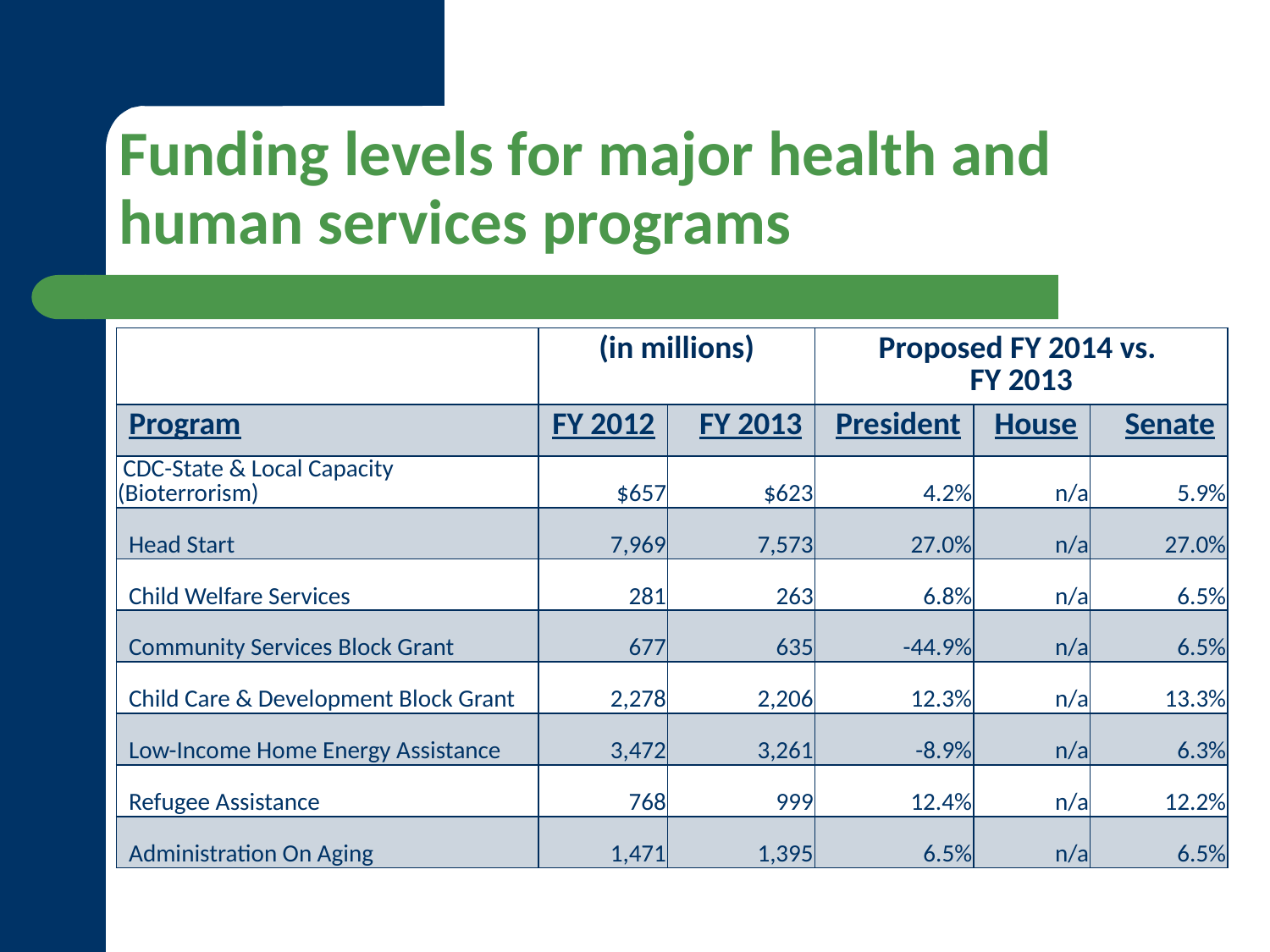

# Funding levels for major health and human services programs
|  | (in millions) |  | Proposed FY 2014 vs. FY 2013 |  |  |
| --- | --- | --- | --- | --- | --- |
| Program | FY 2012 | FY 2013 | President | House | Senate |
| CDC-State & Local Capacity (Bioterrorism) | $657 | $623 | 4.2% | n/a | 5.9% |
| Head Start | 7,969 | 7,573 | 27.0% | n/a | 27.0% |
| Child Welfare Services | 281 | 263 | 6.8% | n/a | 6.5% |
| Community Services Block Grant | 677 | 635 | -44.9% | n/a | 6.5% |
| Child Care & Development Block Grant | 2,278 | 2,206 | 12.3% | n/a | 13.3% |
| Low-Income Home Energy Assistance | 3,472 | 3,261 | -8.9% | n/a | 6.3% |
| Refugee Assistance | 768 | 999 | 12.4% | n/a | 12.2% |
| Administration On Aging | 1,471 | 1,395 | 6.5% | n/a | 6.5% |